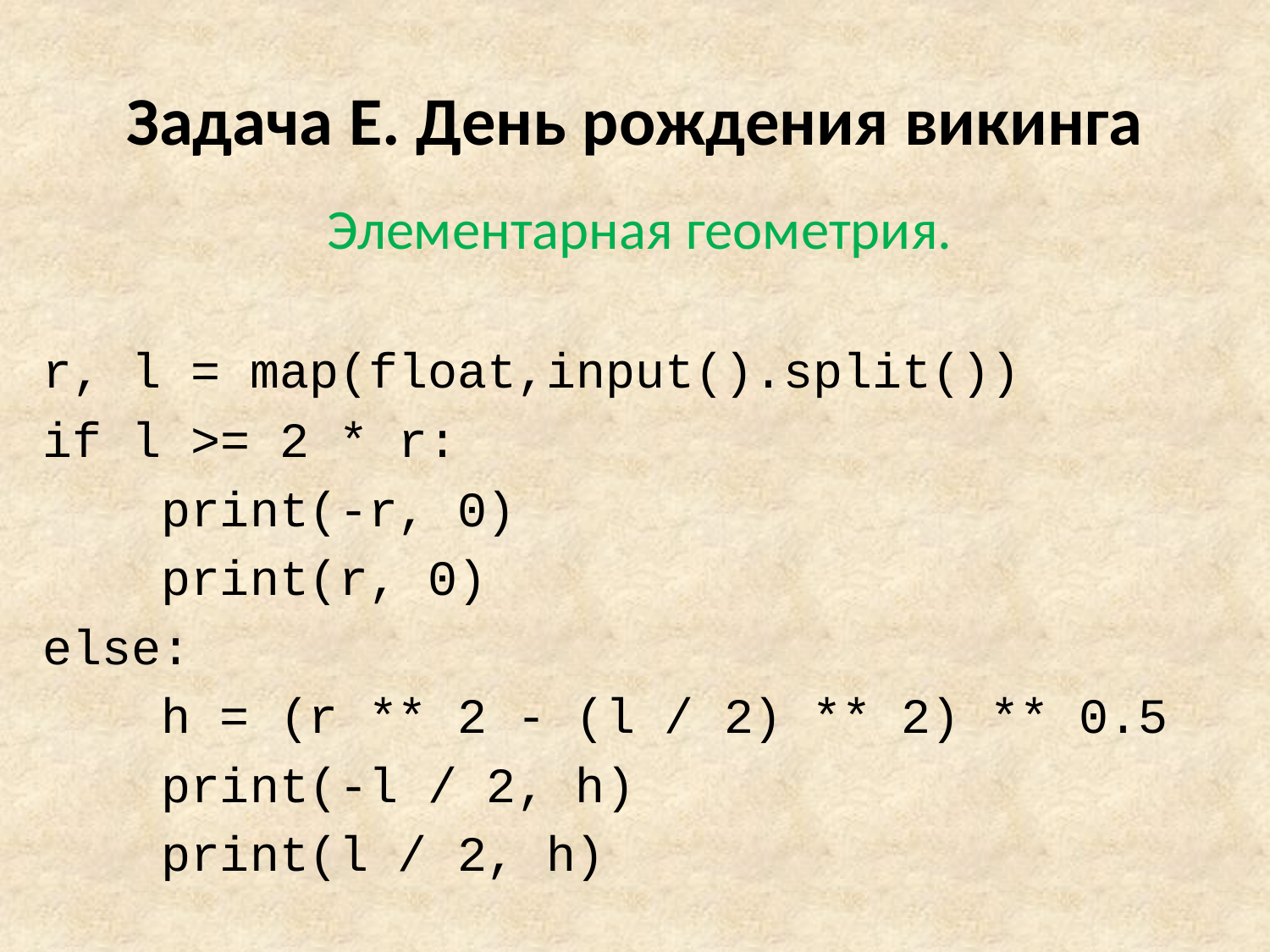

# Задача E. День рождения викинга
Элементарная геометрия.

r, l = map(float,input().split())
if l >= 2 * r:
    print(-r, 0)
    print(r, 0)
else:
    h = (r ** 2 - (l / 2) ** 2) ** 0.5
    print(-l / 2, h)
    print(l / 2, h)